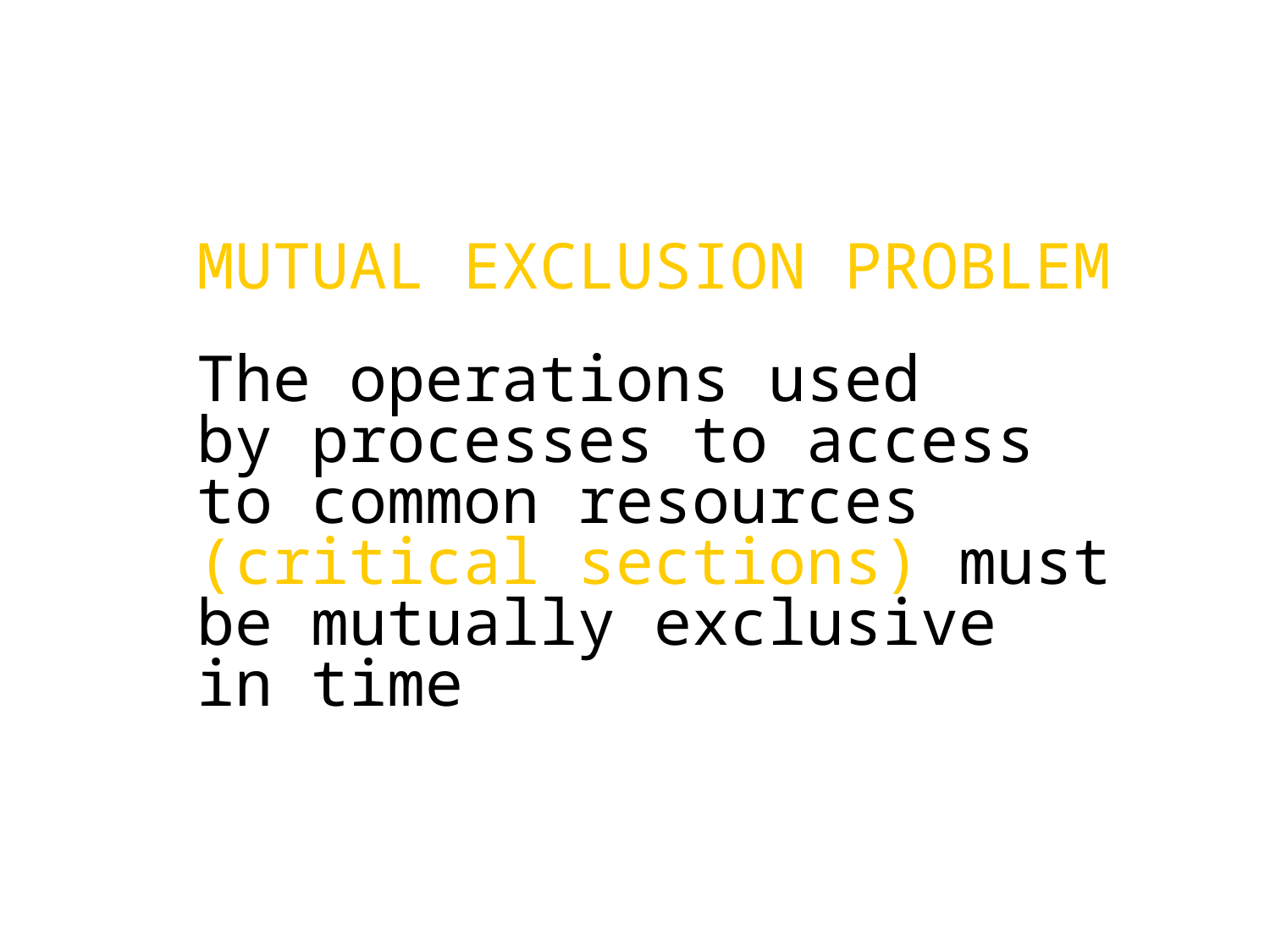

MUTUAL EXCLUSION PROBLEM
The operations used
by processes to access
to common resources (critical sections) must be mutually exclusive
in time